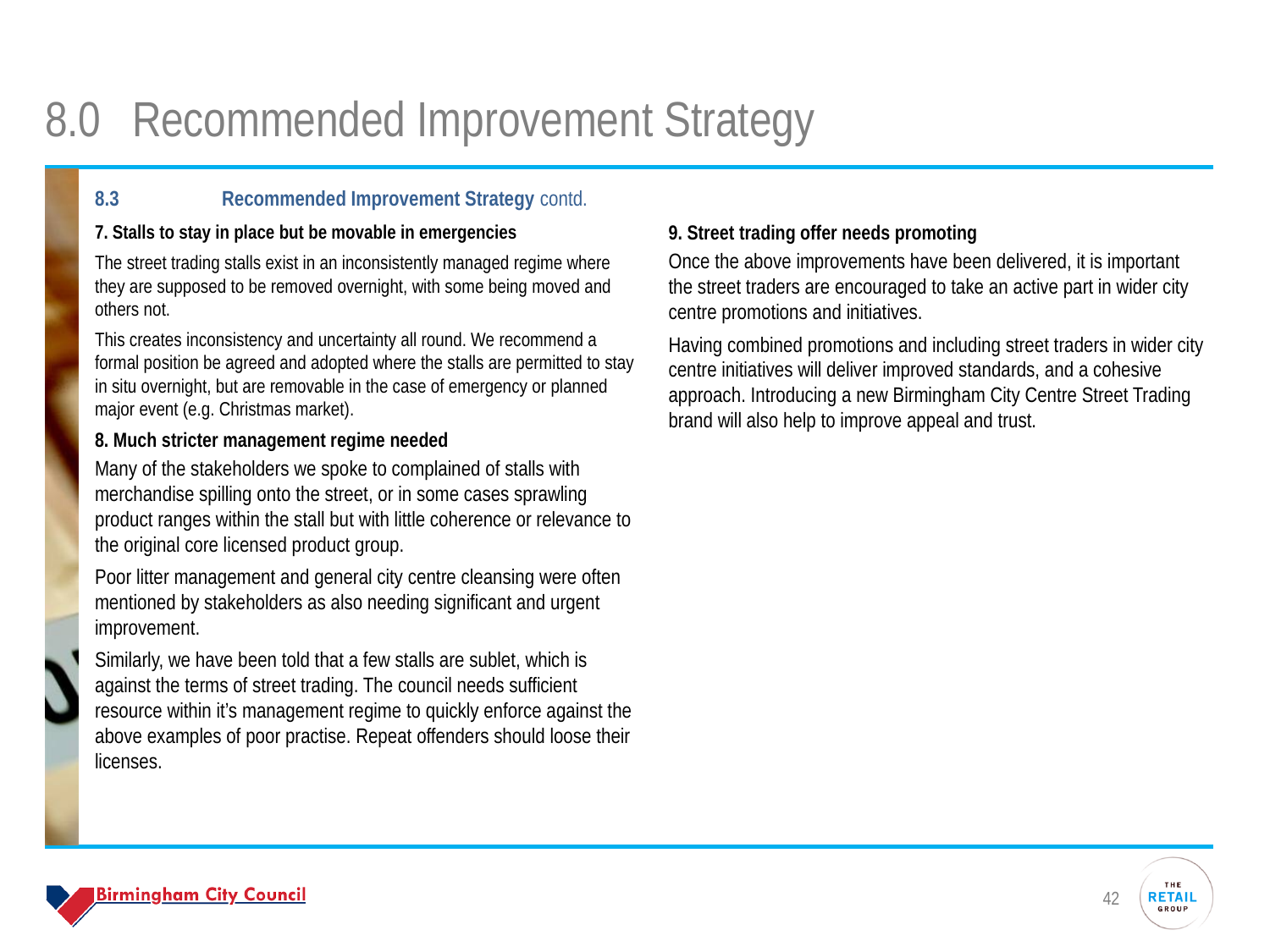

# 8.0 	Recommended Improvement Strategy
8.3	Recommended Improvement Strategy contd.
7. Stalls to stay in place but be movable in emergencies
The street trading stalls exist in an inconsistently managed regime where they are supposed to be removed overnight, with some being moved and others not.
This creates inconsistency and uncertainty all round. We recommend a formal position be agreed and adopted where the stalls are permitted to stay in situ overnight, but are removable in the case of emergency or planned major event (e.g. Christmas market).
8. Much stricter management regime needed
Many of the stakeholders we spoke to complained of stalls with merchandise spilling onto the street, or in some cases sprawling product ranges within the stall but with little coherence or relevance to the original core licensed product group.
Poor litter management and general city centre cleansing were often mentioned by stakeholders as also needing significant and urgent improvement.
Similarly, we have been told that a few stalls are sublet, which is against the terms of street trading. The council needs sufficient resource within it’s management regime to quickly enforce against the above examples of poor practise. Repeat offenders should loose their licenses.

9. Street trading offer needs promoting
Once the above improvements have been delivered, it is important the street traders are encouraged to take an active part in wider city centre promotions and initiatives.
Having combined promotions and including street traders in wider city centre initiatives will deliver improved standards, and a cohesive approach. Introducing a new Birmingham City Centre Street Trading brand will also help to improve appeal and trust.